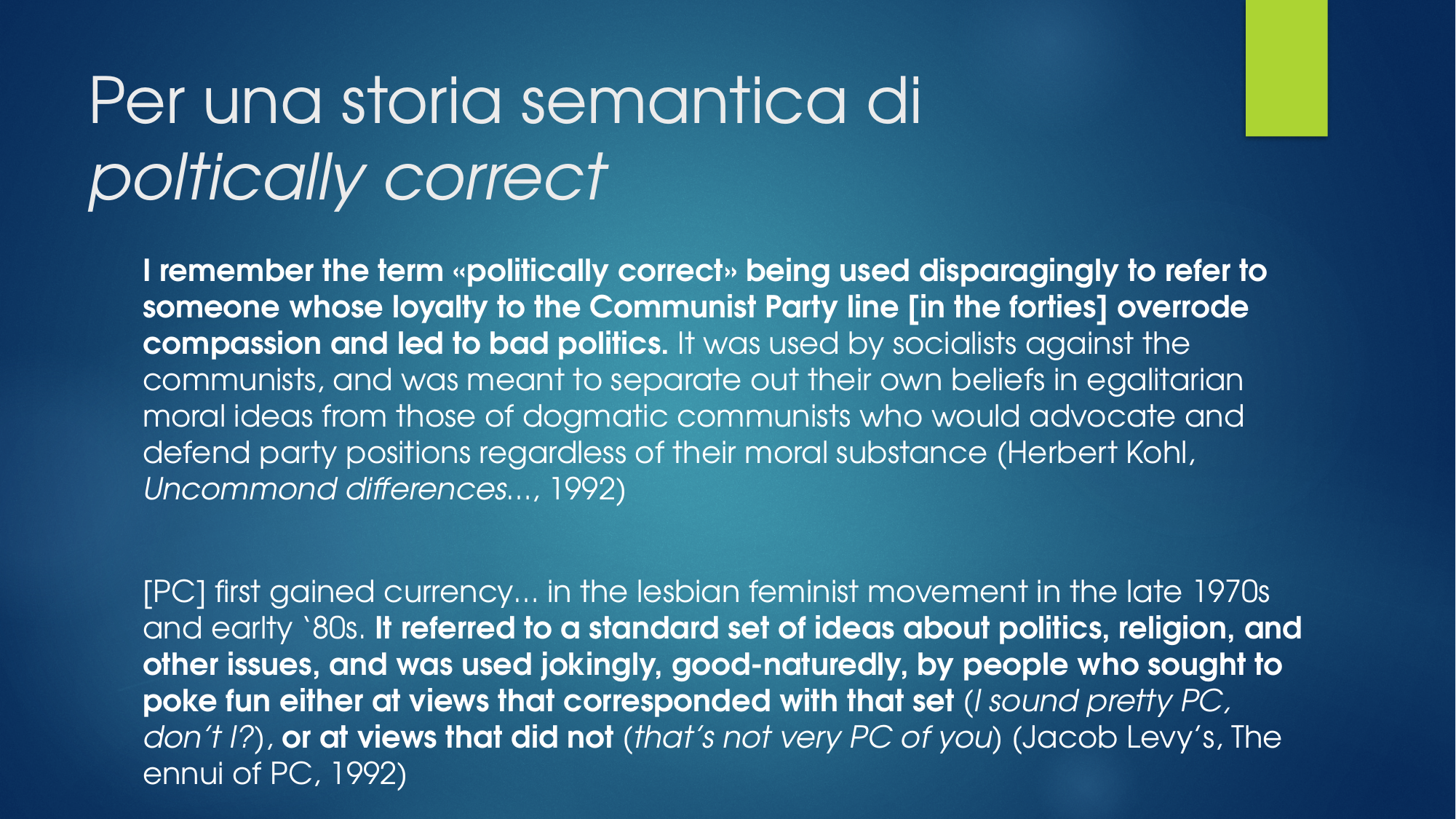

# Per una storia semantica di poltically correct
I remember the term «politically correct» being used disparagingly to refer to someone whose loyalty to the Communist Party line [in the forties] overrode compassion and led to bad politics. It was used by socialists against the communists, and was meant to separate out their own beliefs in egalitarian moral ideas from those of dogmatic communists who would advocate and defend party positions regardless of their moral substance (Herbert Kohl, Uncommond differences…, 1992)

[PC] first gained currency… in the lesbian feminist movement in the late 1970s and earlty ‘80s. It referred to a standard set of ideas about politics, religion, and other issues, and was used jokingly, good-naturedly, by people who sought to poke fun either at views that corresponded with that set (I sound pretty PC, don’t I?), or at views that did not (that’s not very PC of you) (Jacob Levy’s, The ennui of PC, 1992)